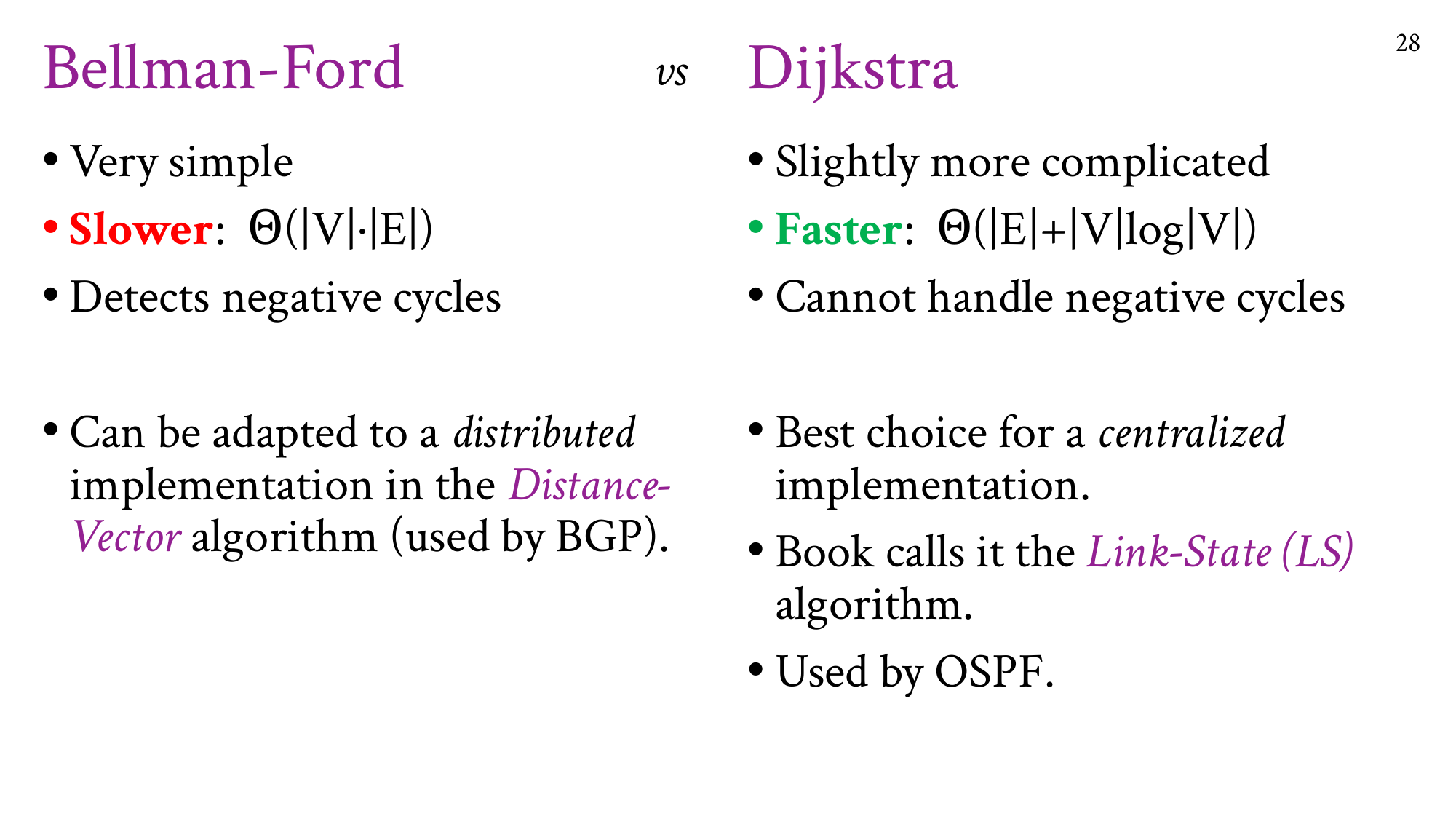

# Bellman-Ford
Dijkstra

vs
Very simple
Slower:  Θ(|V|·|E|)
Detects negative cycles

Can be adapted to a distributed implementation in the Distance-Vector algorithm (used by BGP).

Slightly more complicated
Faster:  Θ(|E|+|V|log|V|)
Cannot handle negative cycles

Best choice for a centralized implementation.
Book calls it the Link-State (LS) algorithm.
Used by OSPF.